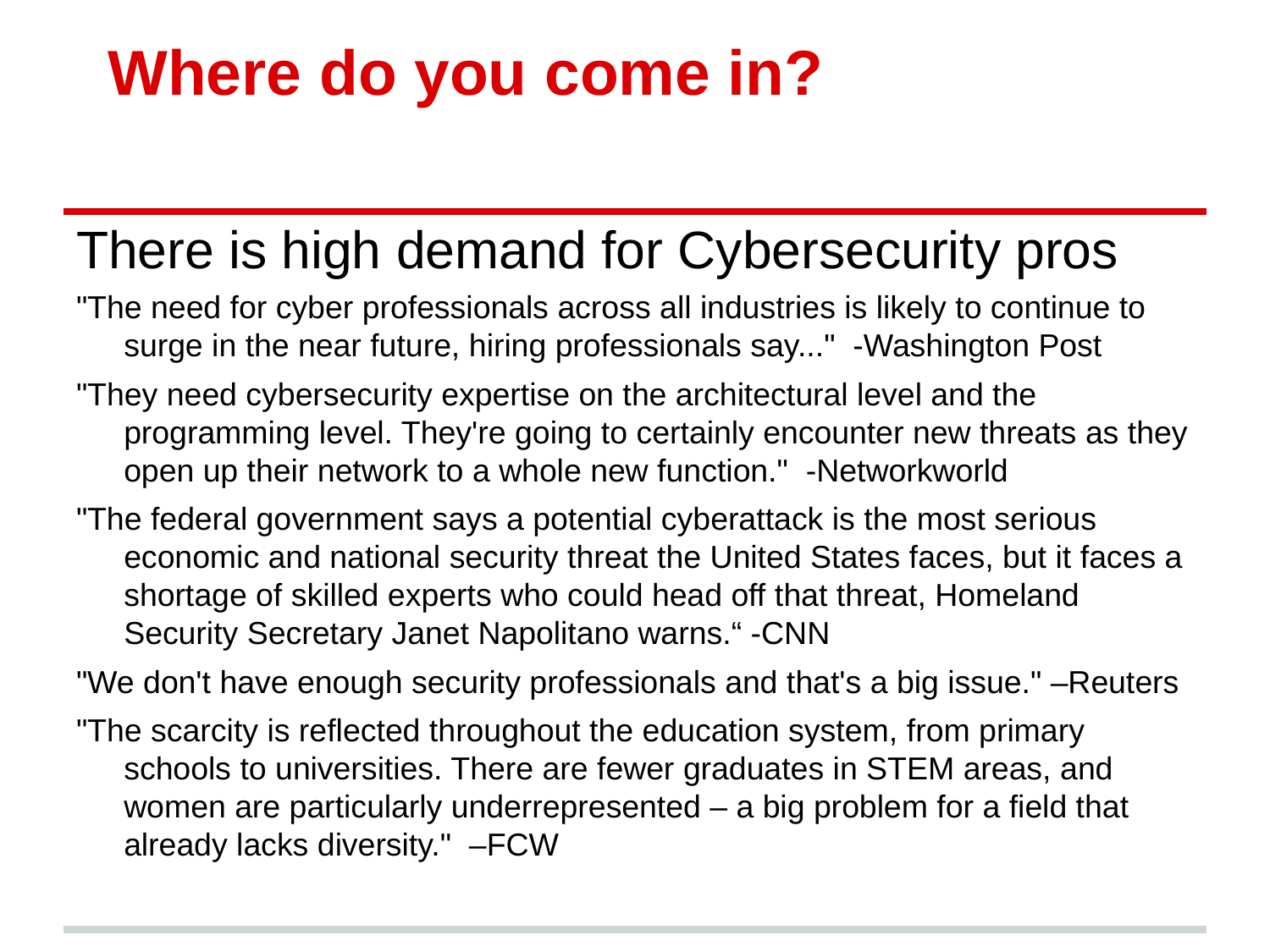

# Where do you come in?

There is high demand for Cybersecurity pros
"The need for cyber professionals across all industries is likely to continue to surge in the near future, hiring professionals say..."  -Washington Post
"They need cybersecurity expertise on the architectural level and the programming level. They're going to certainly encounter new threats as they open up their network to a whole new function."  -Networkworld
"The federal government says a potential cyberattack is the most serious economic and national security threat the United States faces, but it faces a shortage of skilled experts who could head off that threat, Homeland Security Secretary Janet Napolitano warns.“ -CNN
"We don't have enough security professionals and that's a big issue." –Reuters
"The scarcity is reflected throughout the education system, from primary schools to universities. There are fewer graduates in STEM areas, and women are particularly underrepresented – a big problem for a field that already lacks diversity."  –FCW